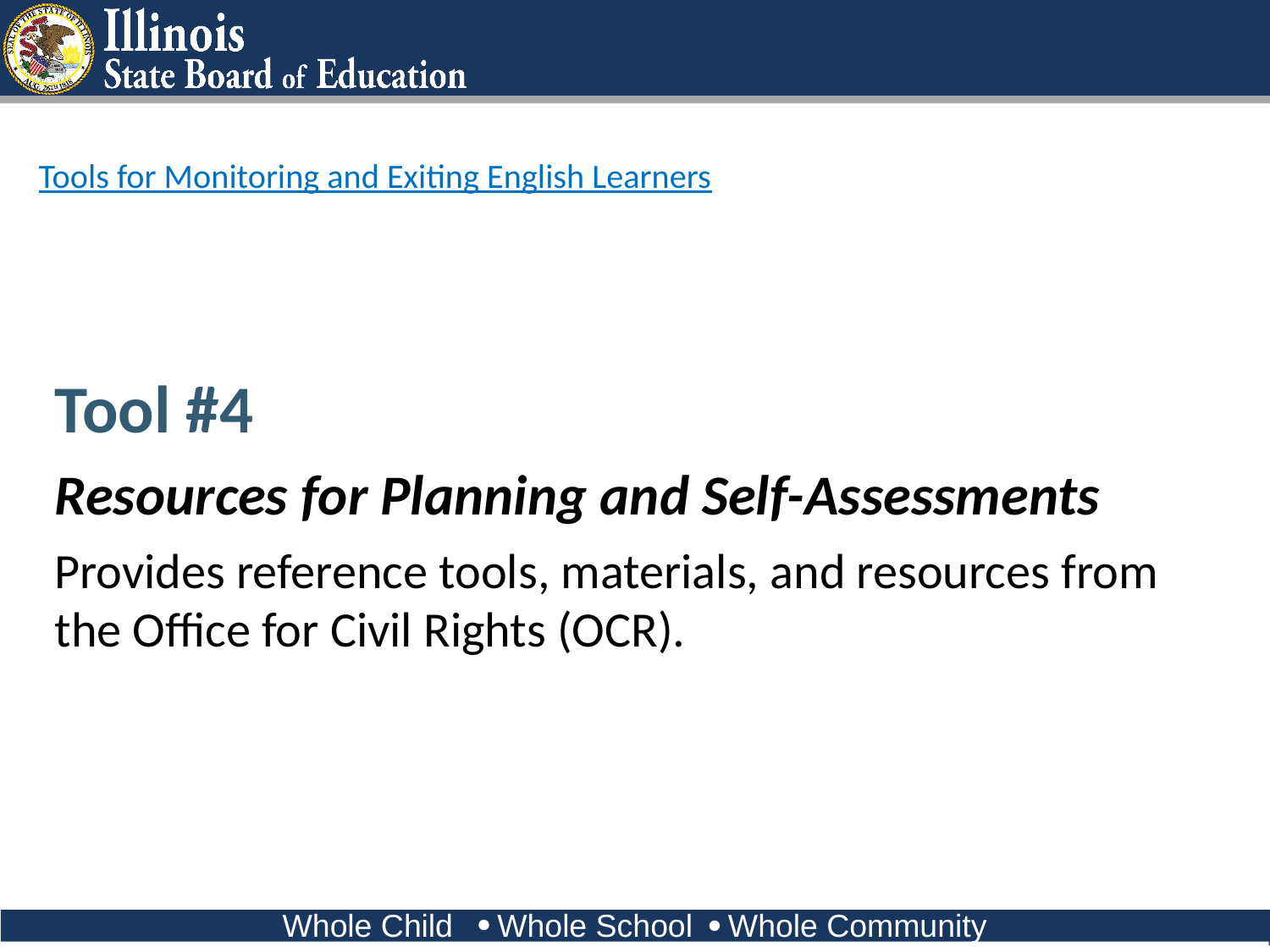

# Tools for Monitoring and Exiting English Learners
Tool #4
Resources for Planning and Self-Assessments
Provides reference tools, materials, and resources from the Office for Civil Rights (OCR).